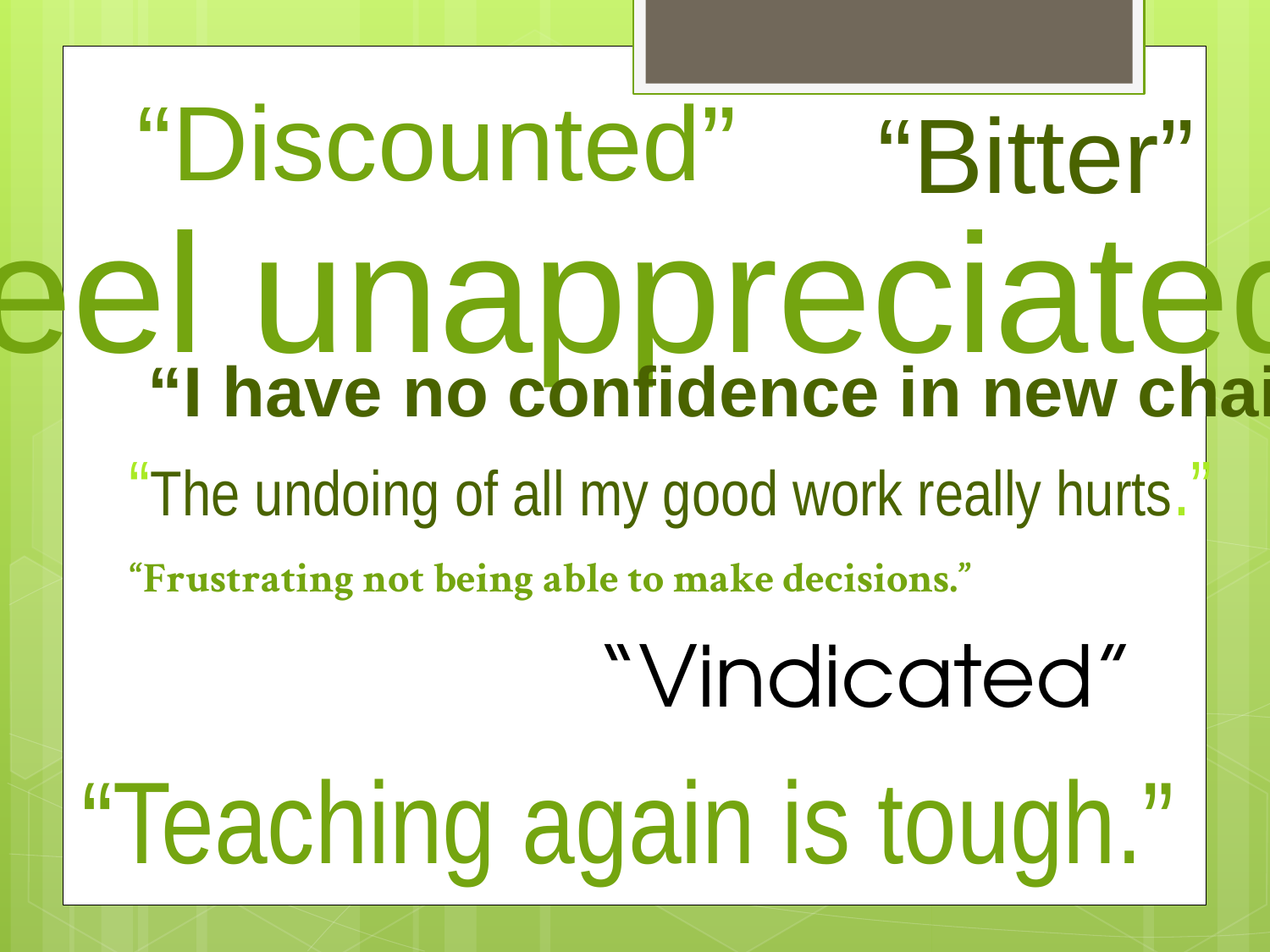

“Discounted”
“Bitter”
“Feel unappreciated”
“I have no confidence in new chair.”
“The undoing of all my good work really hurts.”
“Frustrating not being able to make decisions.”
“Vindicated”
“Teaching again is tough.”